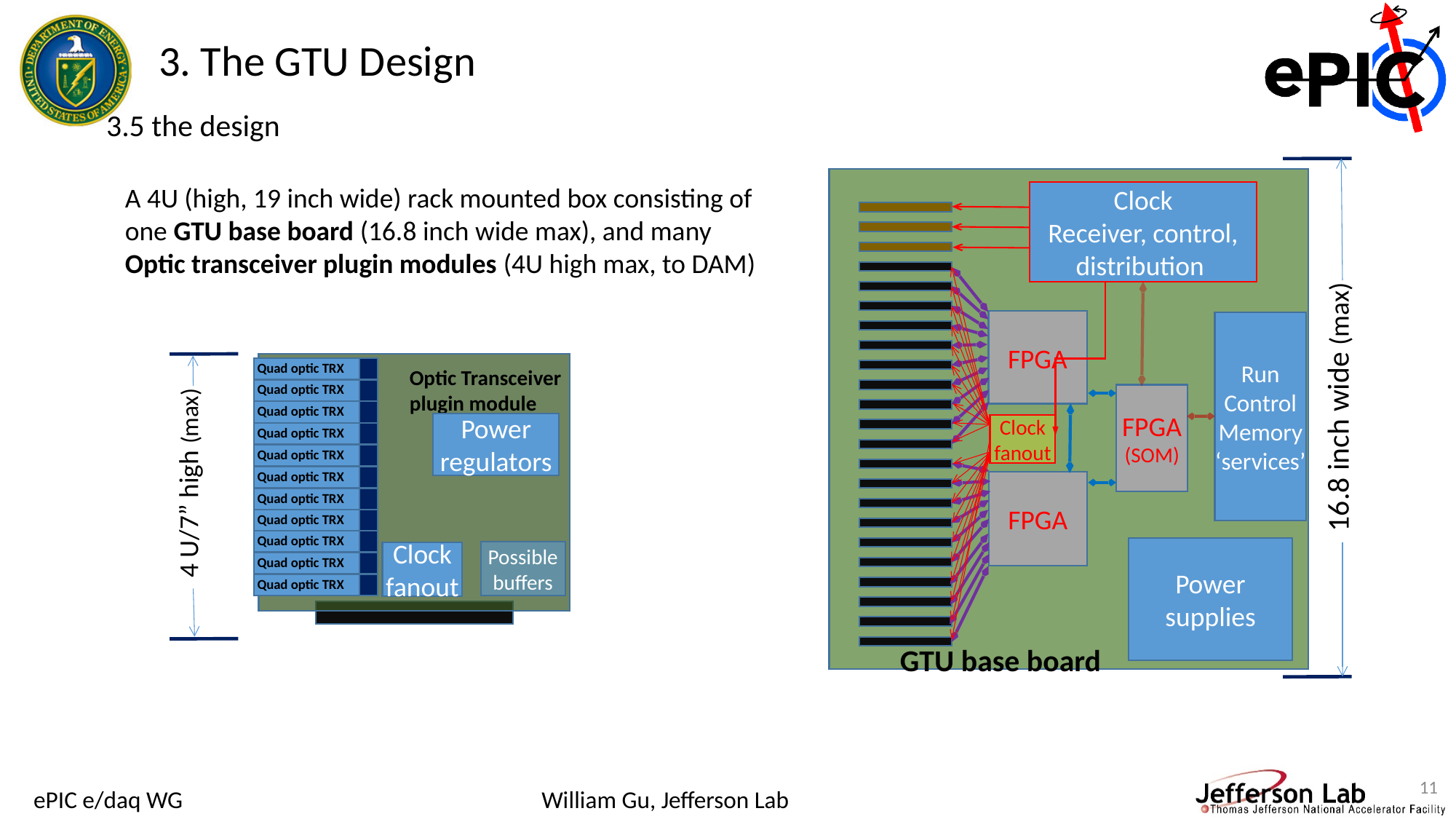

3. The GTU Design
3.5 the design

A 4U (high, 19 inch wide) rack mounted box consisting of one GTU base board (16.8 inch wide max), and many Optic transceiver plugin modules (4U high max, to DAM)
Clock
Receiver, control, distribution

16.8 inch wide (max)

FPGA
Run Control
Memory
‘services’

Quad optic TRX

Optic Transceiver plugin module

Quad optic TRX

FPGA (SOM)
4 U/7” high (max)
Quad optic TRX

Power
regulators
Clock fanout
Quad optic TRX

Quad optic TRX

Quad optic TRX

FPGA

Quad optic TRX

Quad optic TRX

Quad optic TRX

Power
supplies

Possible buffers
Clock fanout
Quad optic TRX

Quad optic TRX

GTU base board

11